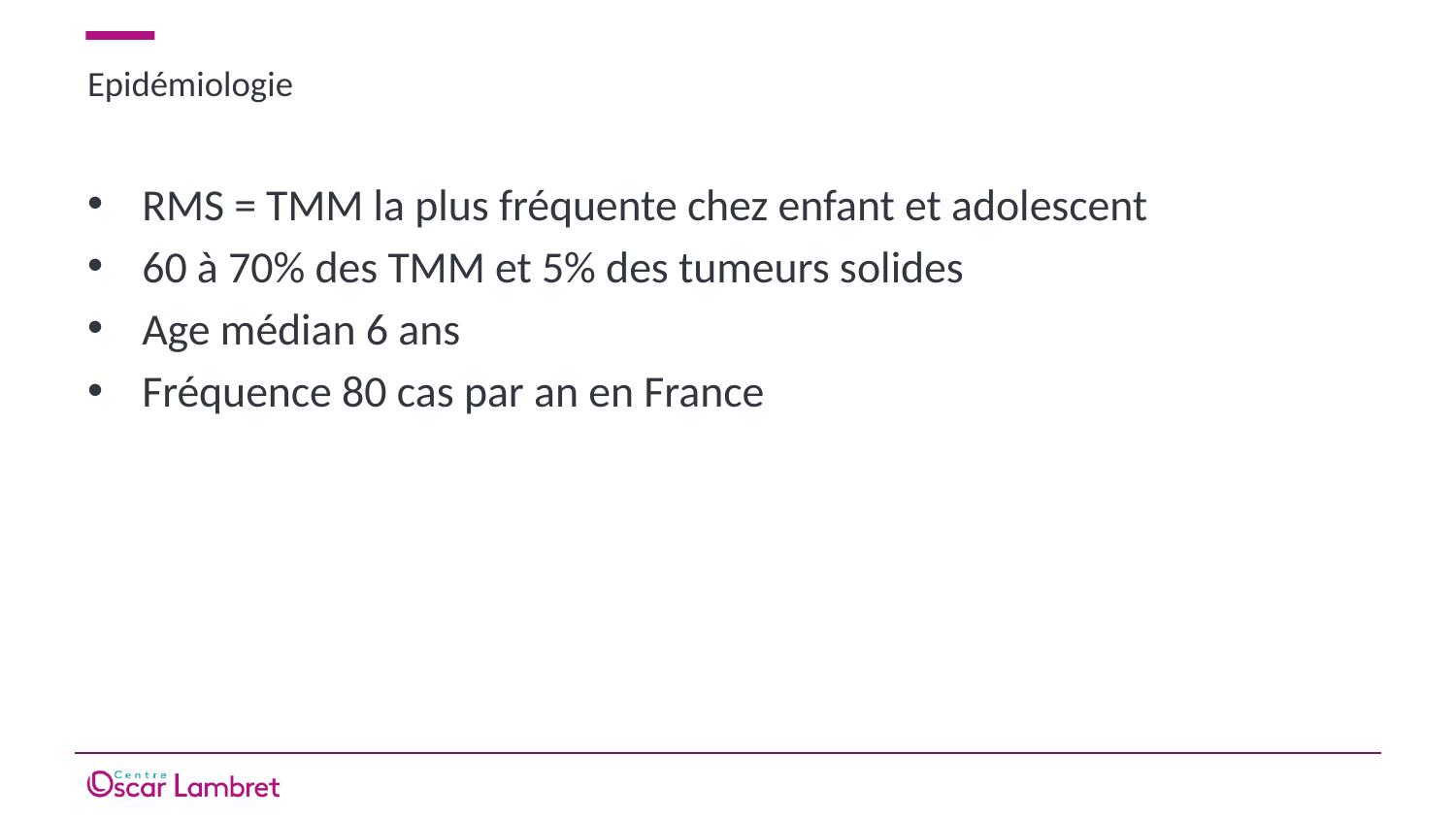

# Epidémiologie
RMS = TMM la plus fréquente chez enfant et adolescent
60 à 70% des TMM et 5% des tumeurs solides
Age médian 6 ans
Fréquence 80 cas par an en France